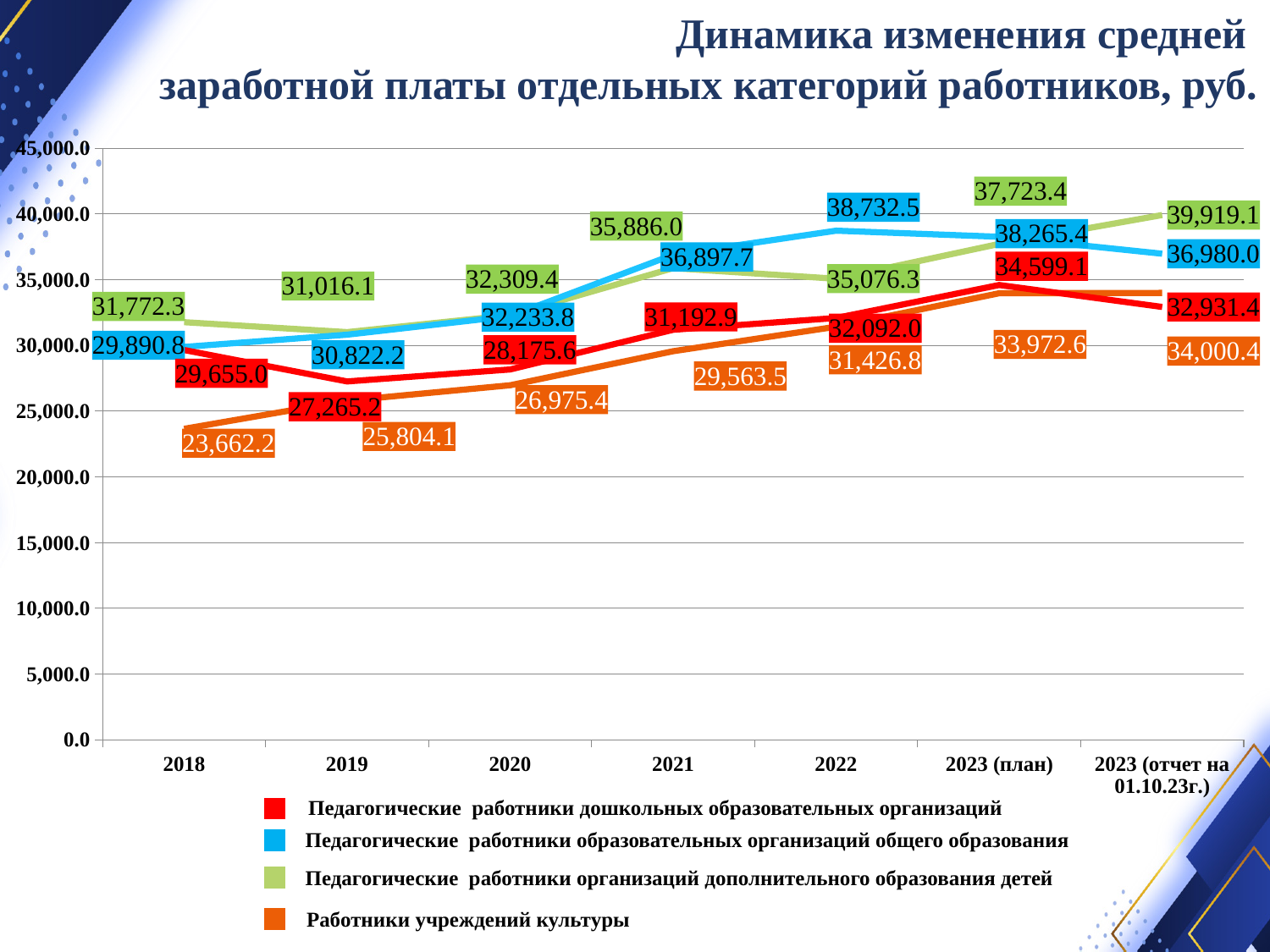

Динамика изменения средней
заработной платы отдельных категорий работников, руб.

### Chart

| Category | Ряд 1 | ряд 2 | ряд 3 | ряд 4 |
|---|---|---|---|---|
| 2018 | 23662.16 | 31772.3 | 29890.8 | 29655.0 |
| 2019 | 25804.1 | 31016.1 | 30822.2 | 27265.2 |
| 2020 | 26975.42 | 32309.44 | 32233.8 | 28175.57 |
| 2021 | 29563.47 | 35885.95 | 36897.68 | 31192.92 |
| 2022 | 31426.8 | 35076.3 | 38732.5 | 32092.0 |
| 2023 (план) | 33972.6 | 37723.4 | 38265.4 | 34599.1 |
| 2023 (отчет на 01.10.23г.) | 34000.4 | 39919.1 | 36980.0 | 32931.4 |
Педагогические  работники дошкольных образовательных организаций

Педагогические  работники образовательных организаций общего образования

Педагогические  работники организаций дополнительного образования детей

Работники учреждений культуры